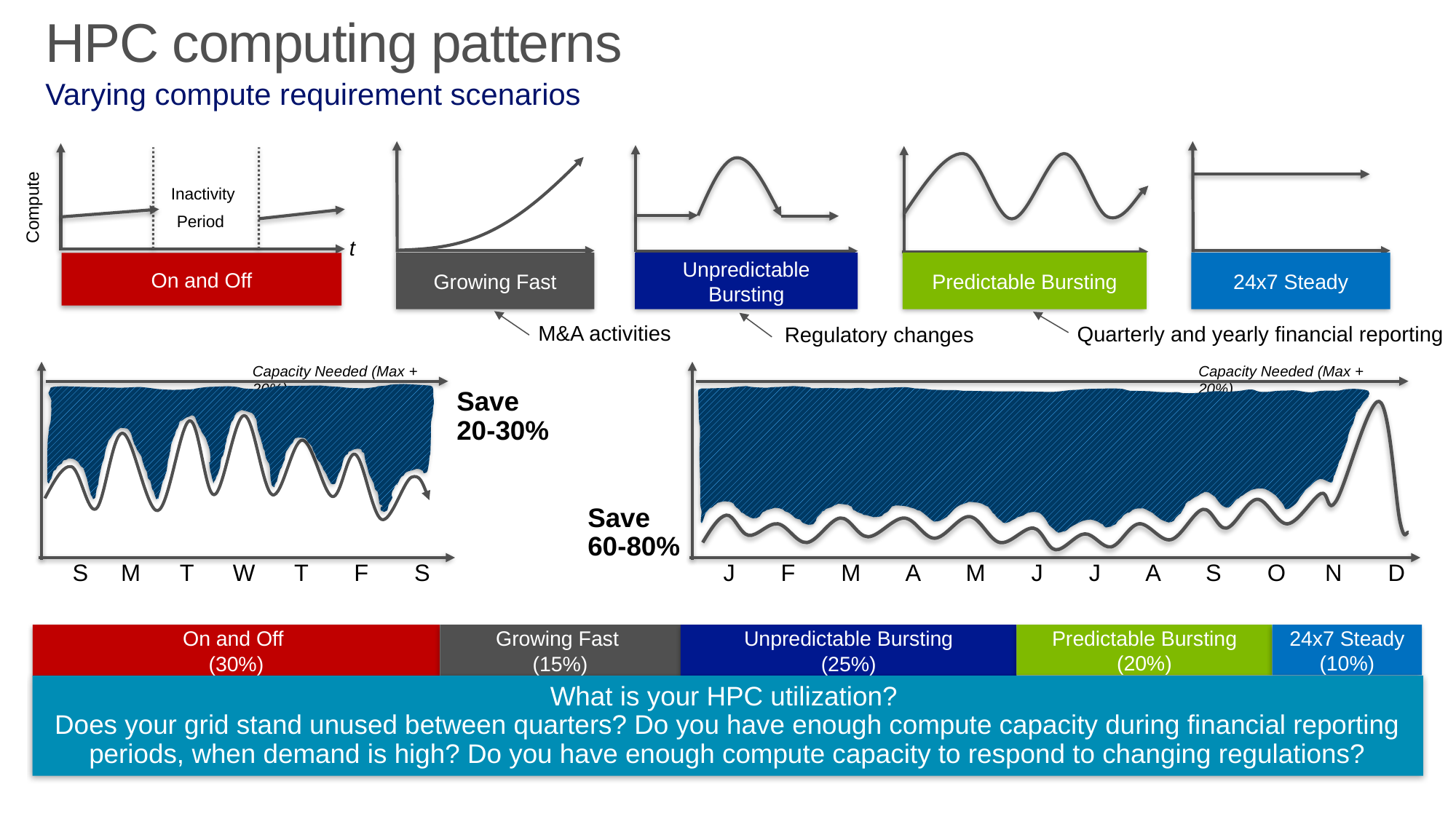

# HPC computing patterns
Varying compute requirement scenarios

Growing Fast
24x7 Steady

Inactivity
Period
Compute
t
On and Off

Unpredictable Bursting

Predictable Bursting
M&A activities
Quarterly and yearly financial reporting
Regulatory changes
S     M      T      W      T       F       S
Capacity Needed (Max + 20%)
J       F       M       A       M       J       J       A       S       O      N       D
Capacity Needed (Max + 20%)
Save
20-30%

Save
60-80%

On and Off
(30%)
Unpredictable Bursting
(25%)
24x7 Steady
(10%)
Growing Fast
(15%)
Predictable Bursting
(20%)
What is your HPC utilization?
Does your grid stand unused between quarters? Do you have enough compute capacity during financial reporting periods, when demand is high? Do you have enough compute capacity to respond to changing regulations?